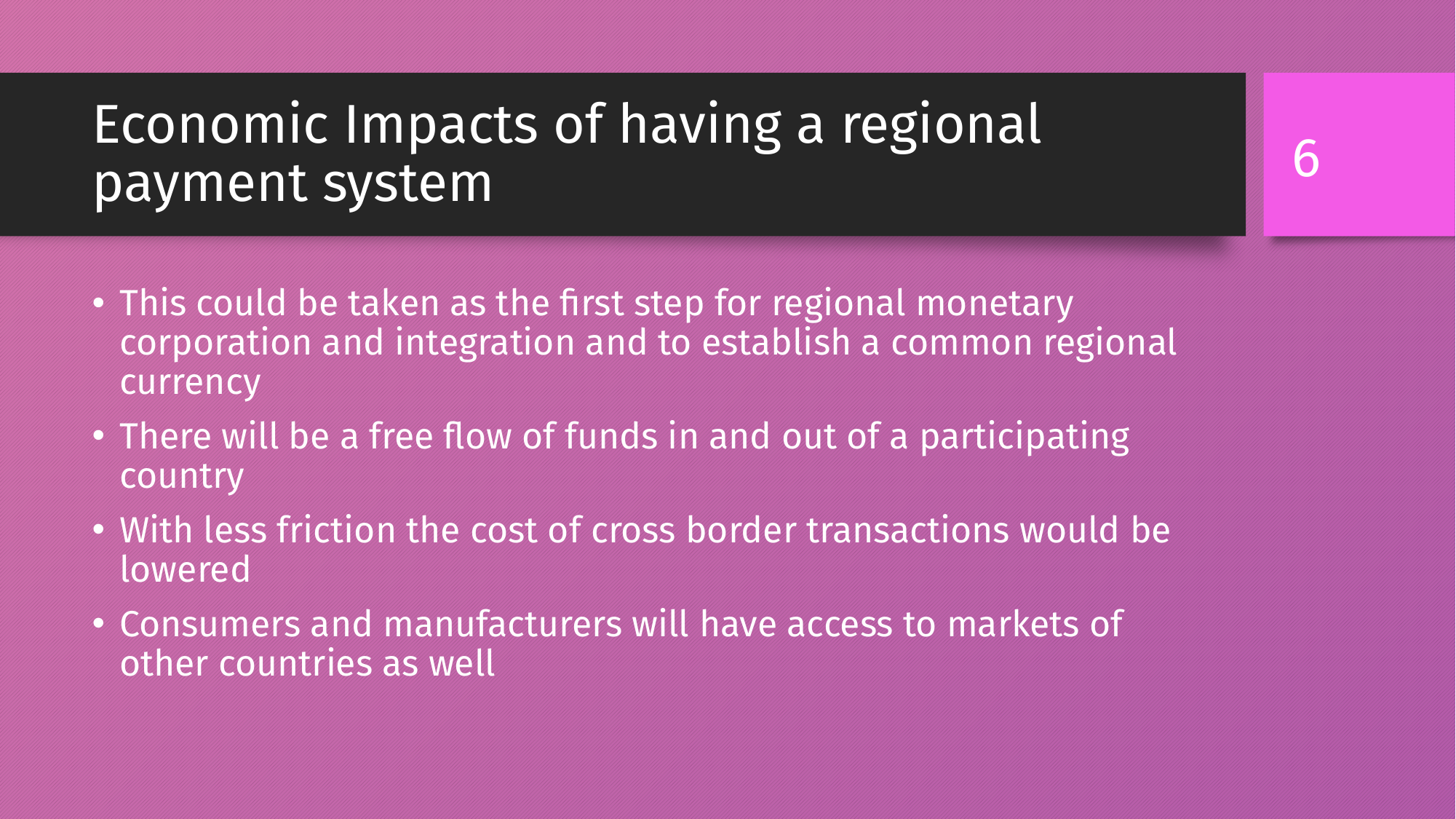

6
# Economic Impacts of having a regional payment system
This could be taken as the first step for regional monetary corporation and integration and to establish a common regional currency
There will be a free flow of funds in and out of a participating country
With less friction the cost of cross border transactions would be lowered
Consumers and manufacturers will have access to markets of other countries as well